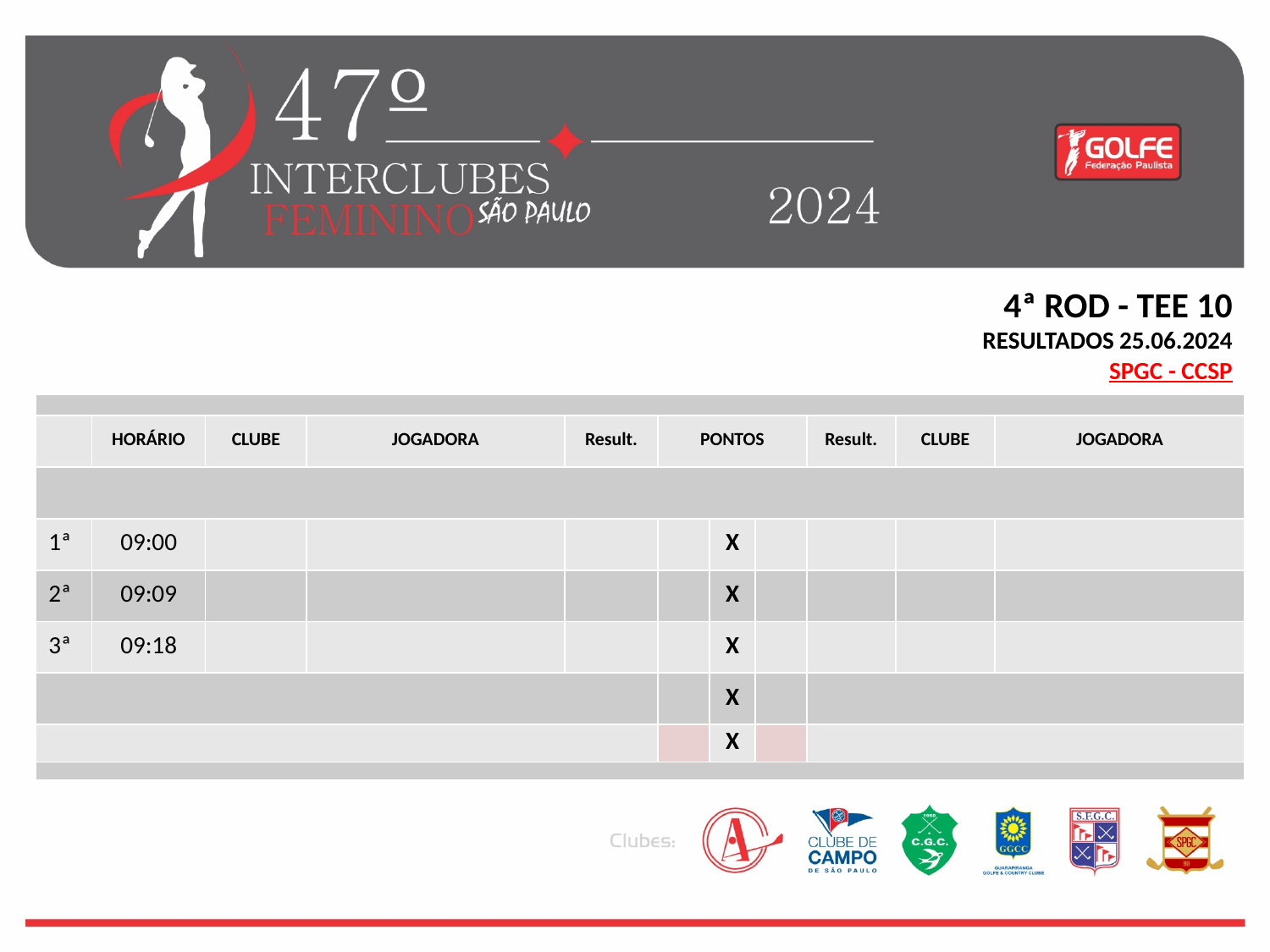

4ª ROD - TEE 10
RESULTADOS 25.06.2024
SPGC - CCSP
|  |  |  |  |  |  |  |  |  |  |  |
| --- | --- | --- | --- | --- | --- | --- | --- | --- | --- | --- |
|  | HORÁRIO | CLUBE | JOGADORA | Result. | PONTOS | x | Pts. | Result. | CLUBE | JOGADORA |
|  |  |  |  |  |  |  |  |  |  |  |
| 1ª | 09:00 |  |  |  |  | X |  |  |  |  |
| 2ª | 09:09 |  |  |  |  | X |  |  |  |  |
| 3ª | 09:18 |  |  |  |  | X |  |  |  |  |
|  |  |  |  |  |  | X |  |  |  |  |
|  |  |  |  |  |  | X |  |  |  |  |
|  |  |  |  |  |  |  |  |  |  |  |
25